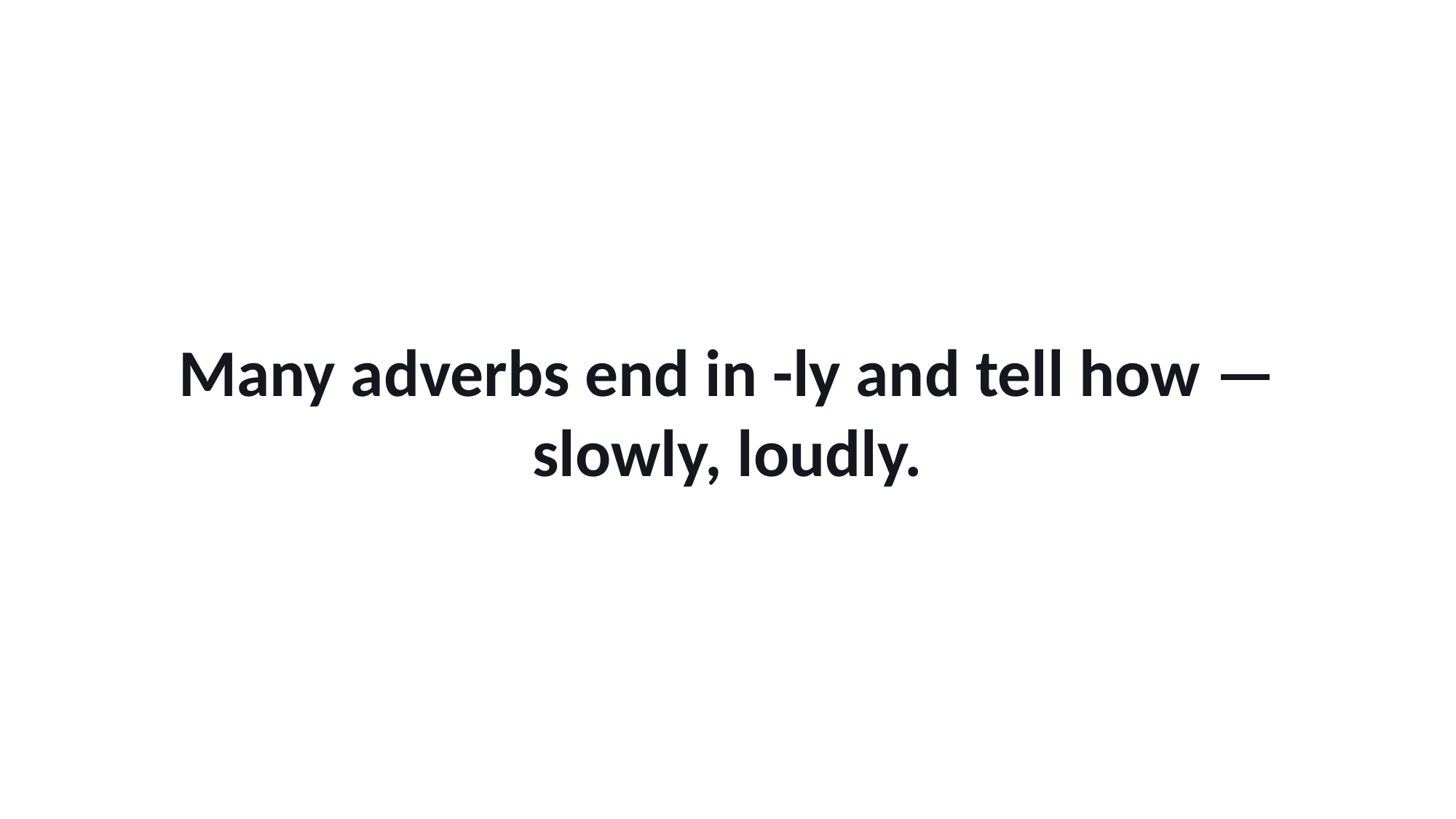

Many adverbs end in -ly and tell how — slowly, loudly.